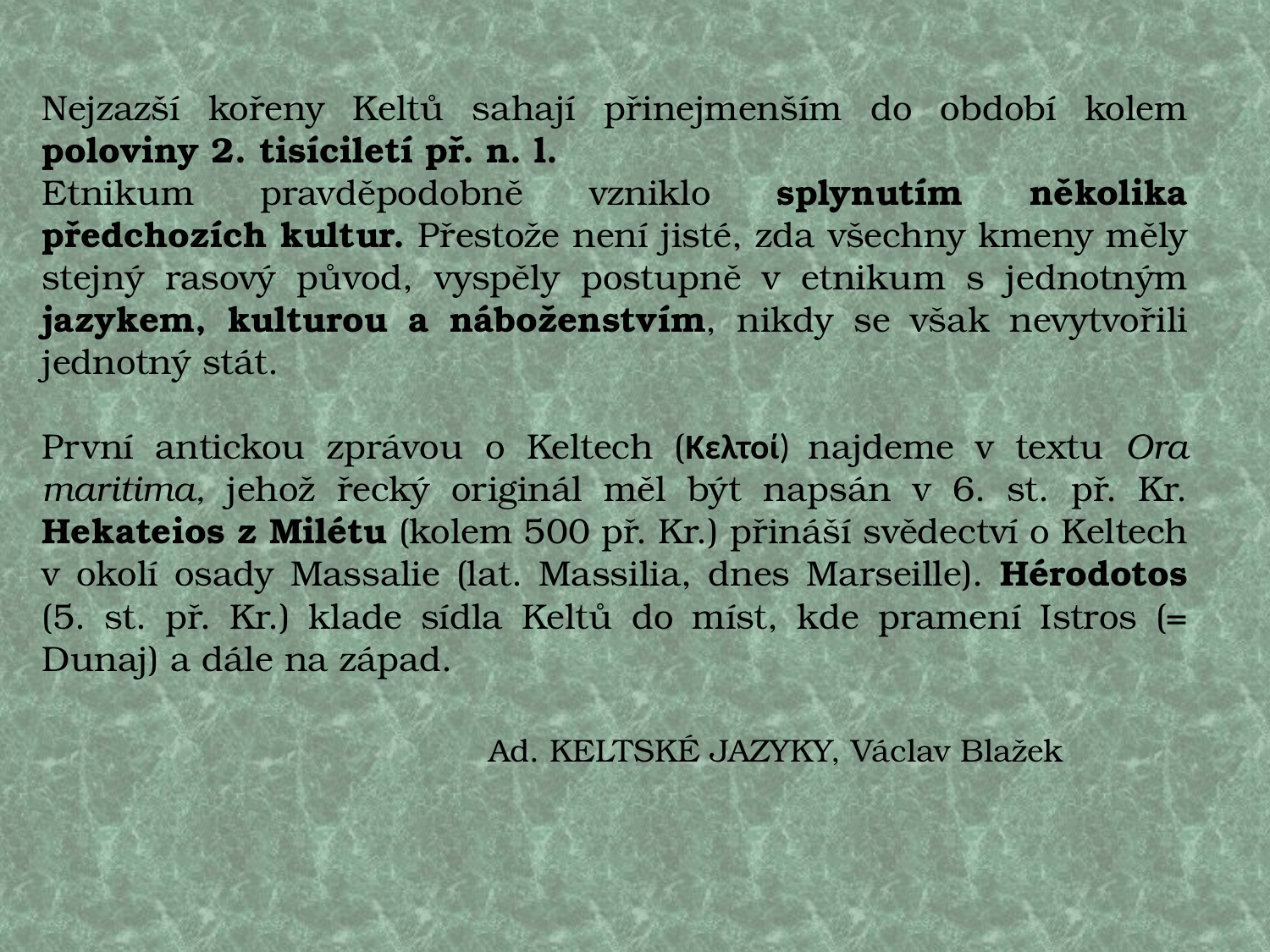

Nejzazší kořeny Keltů sahají přinejmenším do období kolem poloviny 2. tisíciletí př. n. l.
Etnikum pravděpodobně vzniklo splynutím několika předchozích kultur. Přestože není jisté, zda všechny kmeny měly stejný rasový původ, vyspěly postupně v etnikum s jednotným jazykem, kulturou a náboženstvím, nikdy se však nevytvořili jednotný stát.

První antickou zprávou o Keltech (Κελτοί) najdeme v textu Ora maritima, jehož řecký originál měl být napsán v 6. st. př. Kr. Hekateios z Milétu (kolem 500 př. Kr.) přináší svědectví o Keltech v okolí osady Massalie (lat. Massilia, dnes Marseille). Hérodotos (5. st. př. Kr.) klade sídla Keltů do míst, kde pramení Istros (= Dunaj) a dále na západ.

Ad. KELTSKÉ JAZYKY, Václav Blažek